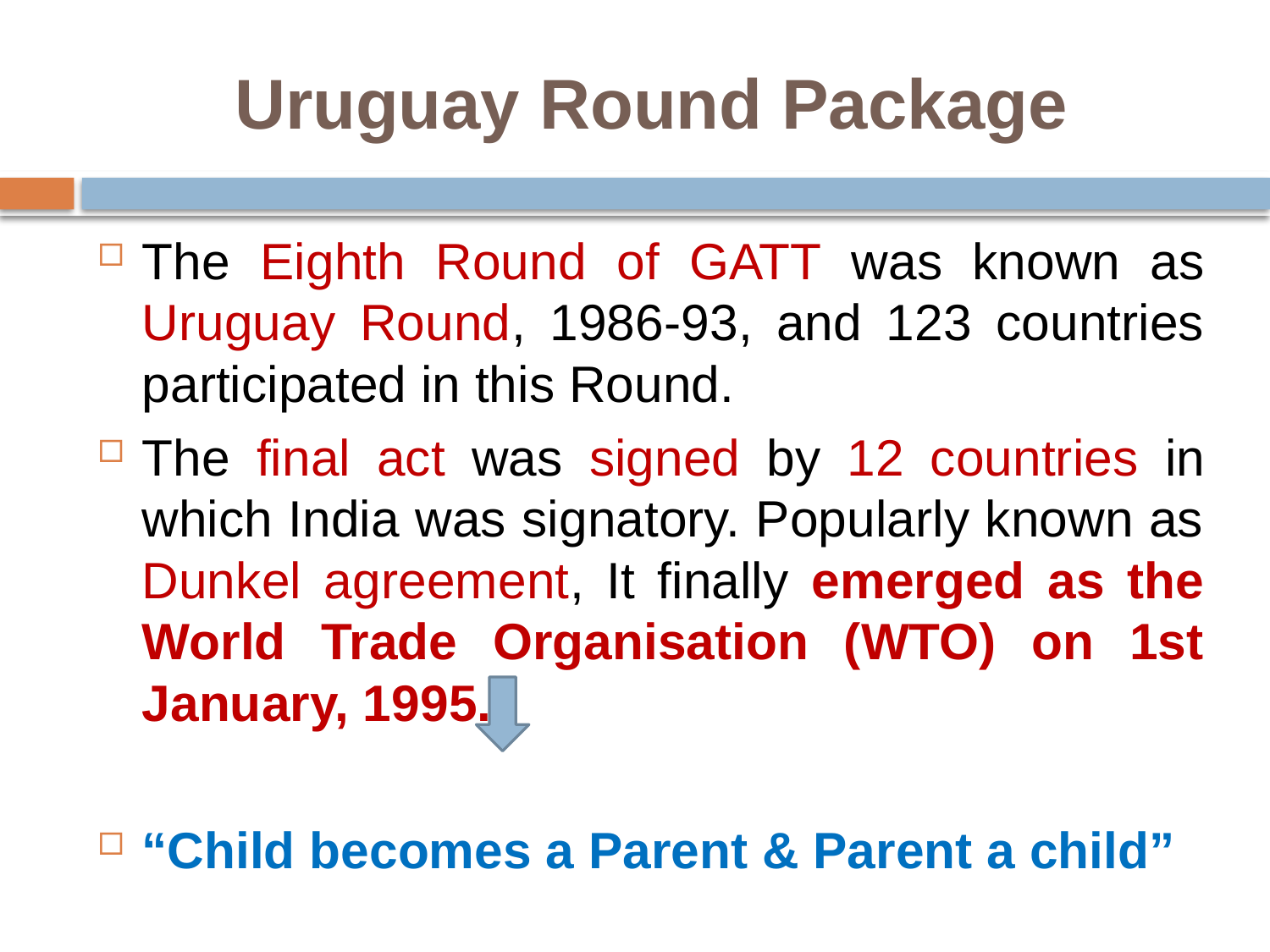

# Uruguay Round Package
The Eighth Round of GATT was known as Uruguay Round, 1986-93, and 123 countries participated in this Round.
The final act was signed by 12 countries in which India was signatory. Popularly known as Dunkel agreement, It finally emerged as the World Trade Organisation (WTO) on 1st January, 1995.

“Child becomes a Parent & Parent a child”